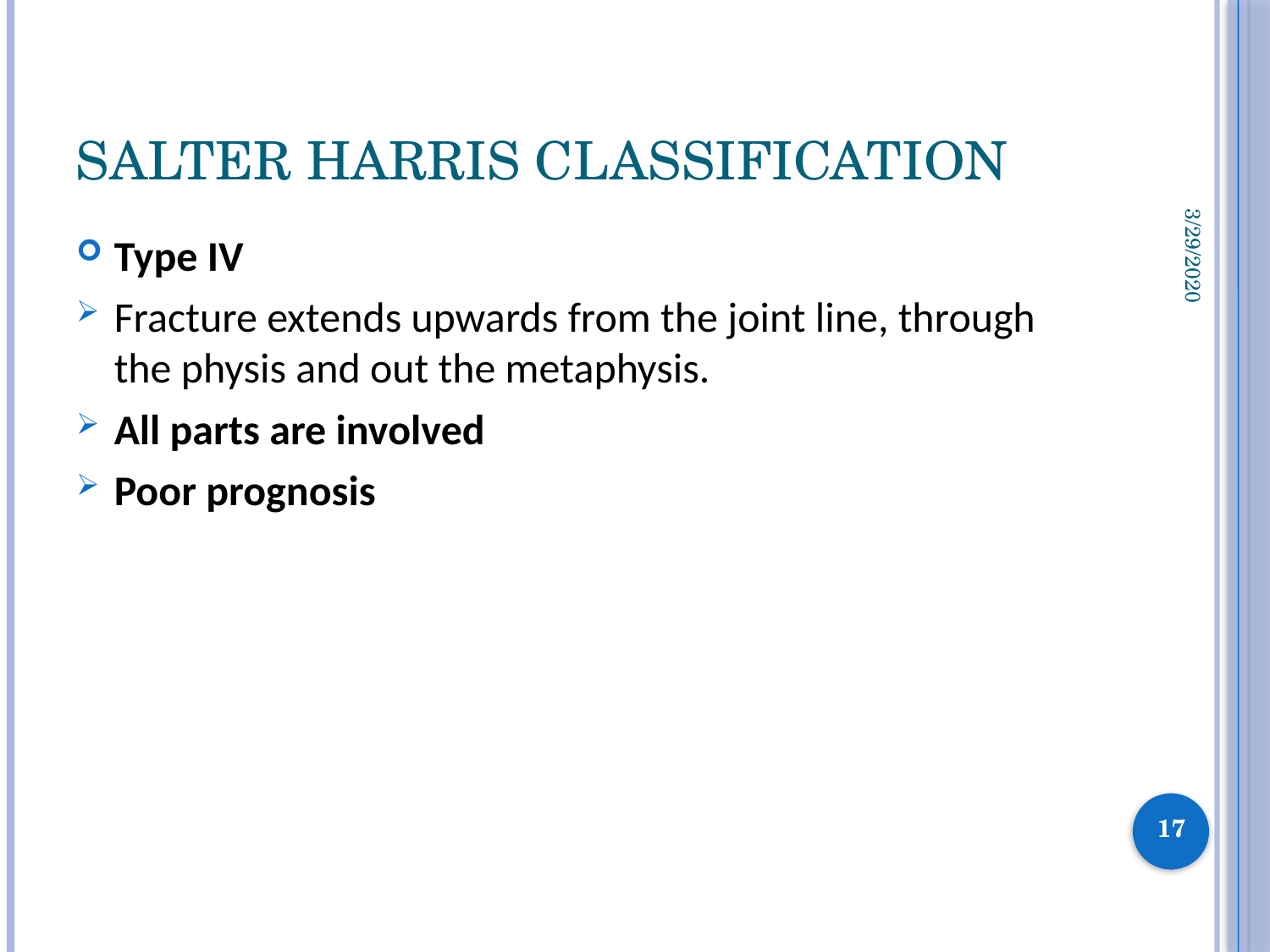

# SALTER HARRIS CLASSIFICATION
3/29/2020
Type IV
Fracture extends upwards from the joint line, through the physis and out the metaphysis.
All parts are involved
Poor prognosis

17